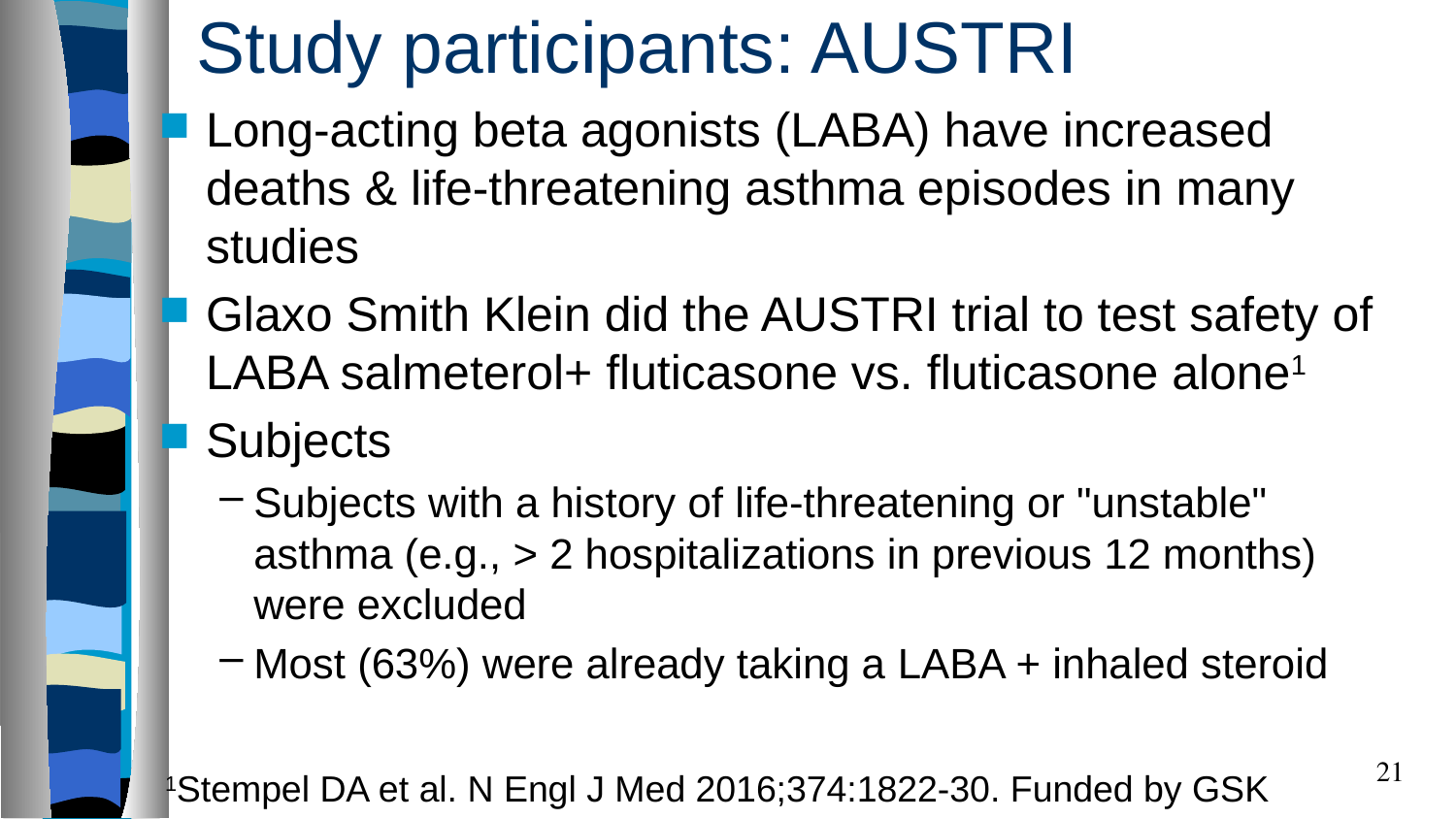

# Study participants: AUSTRI
Long-acting beta agonists (LABA) have increased deaths & life-threatening asthma episodes in many studies
Glaxo Smith Klein did the AUSTRI trial to test safety of LABA salmeterol+ fluticasone vs. fluticasone alone1
Subjects
Subjects with a history of life-threatening or "unstable" asthma (e.g., > 2 hospitalizations in previous 12 months) were excluded
Most (63%) were already taking a LABA + inhaled steroid
21
1Stempel DA et al. N Engl J Med 2016;374:1822-30. Funded by GSK